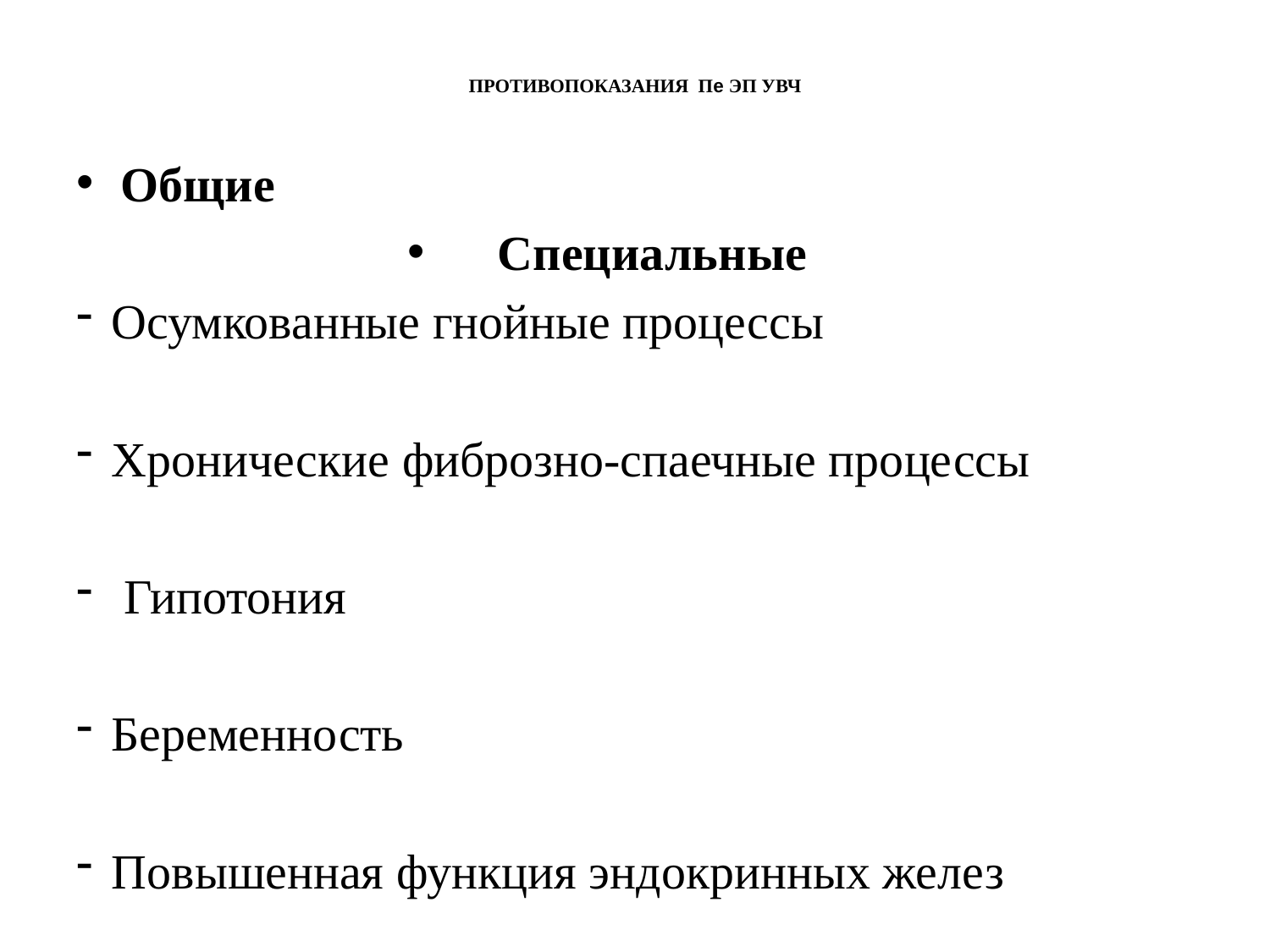

# ПРОТИВОПОКАЗАНИЯ  Пе ЭП УВЧ
Общие
Специальные
Осумкованные гнойные процессы

Хронические фиброзно-спаечные процессы

 Гипотония

Беременность

Повышенная функция эндокринных желез